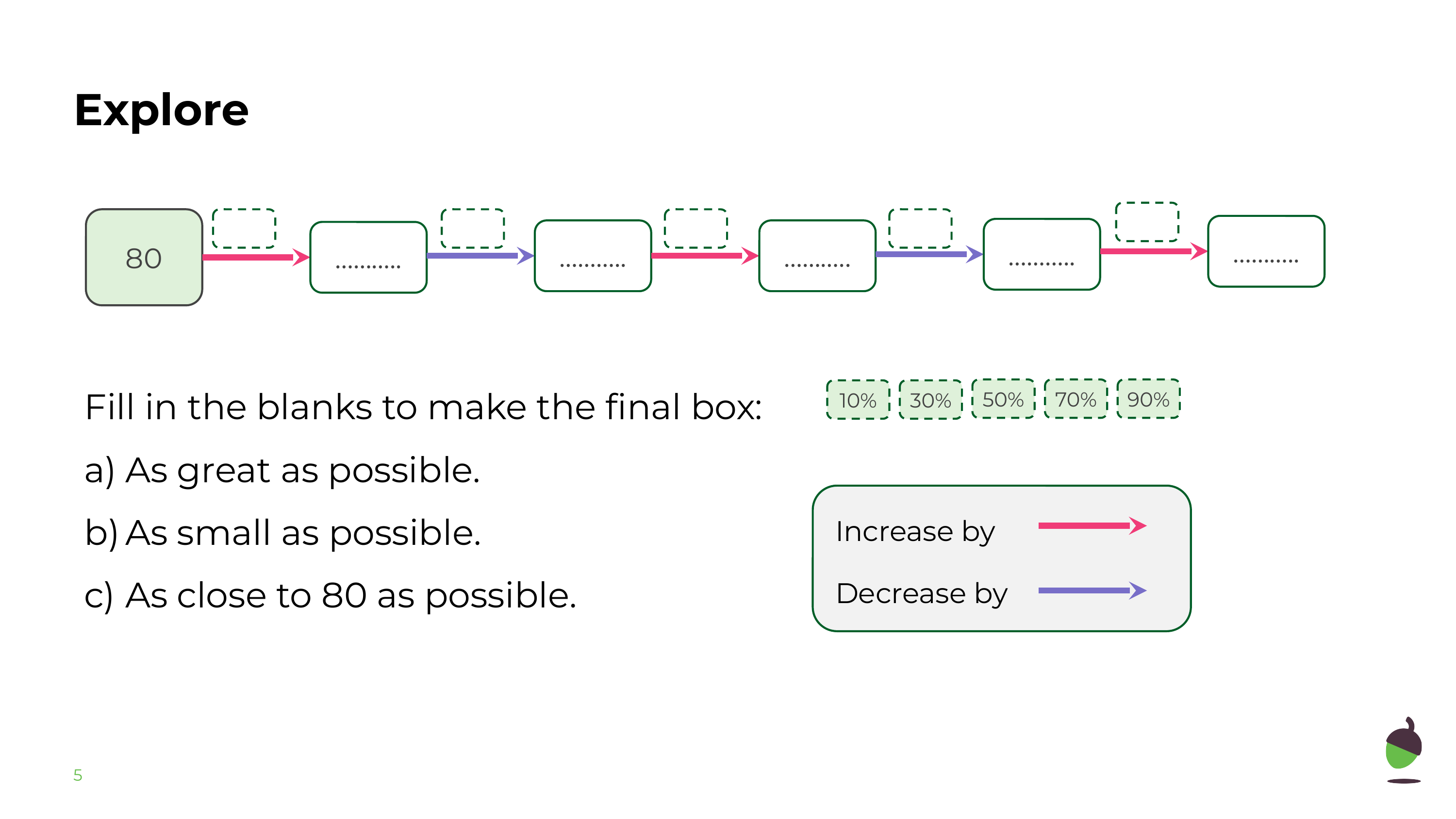

80

………..
………..
………..
………..
………..
50%
70%
90%
10%
30%
Fill in the blanks to make the final box:
As great as possible.
As small as possible.
As close to 80 as possible.

Increase by
Decrease by